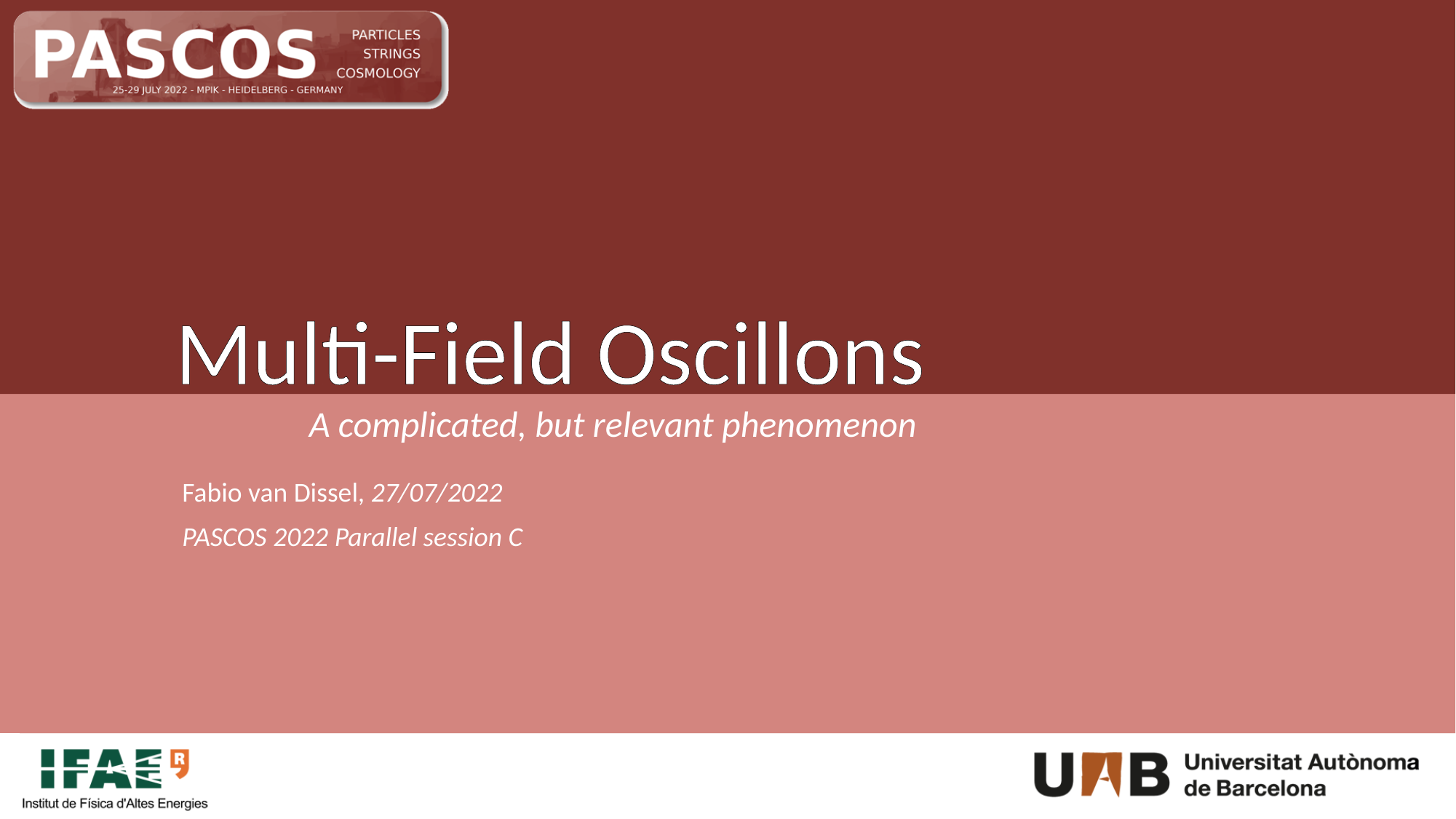

# Multi-Field Oscillons
A complicated, but relevant phenomenon
Fabio van Dissel, 27/07/2022
PASCOS 2022 Parallel session C